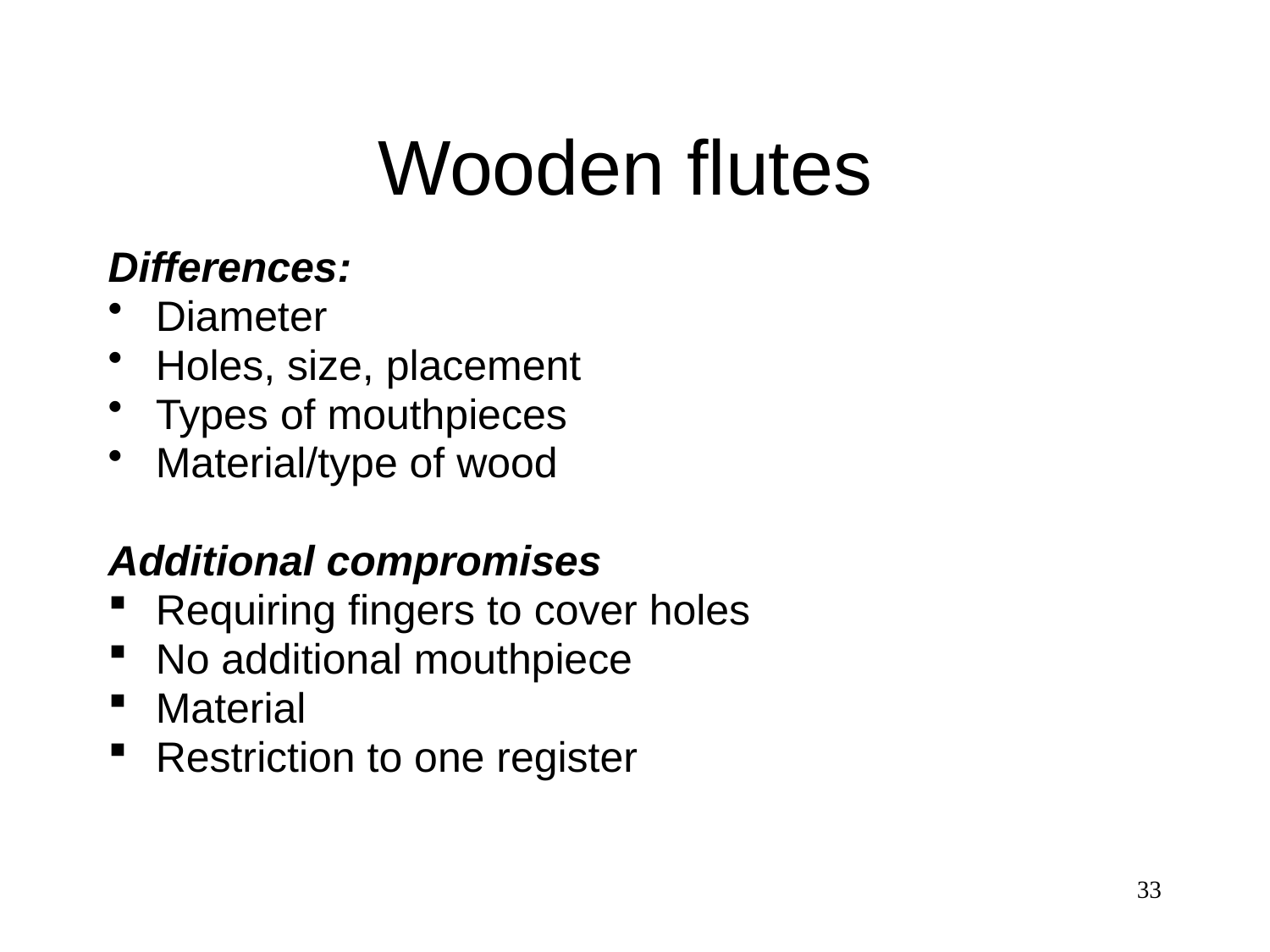

# Wooden flutes
Differences:
Diameter
Holes, size, placement
Types of mouthpieces
Material/type of wood

Additional compromises
Requiring fingers to cover holes
No additional mouthpiece
Material
Restriction to one register
33